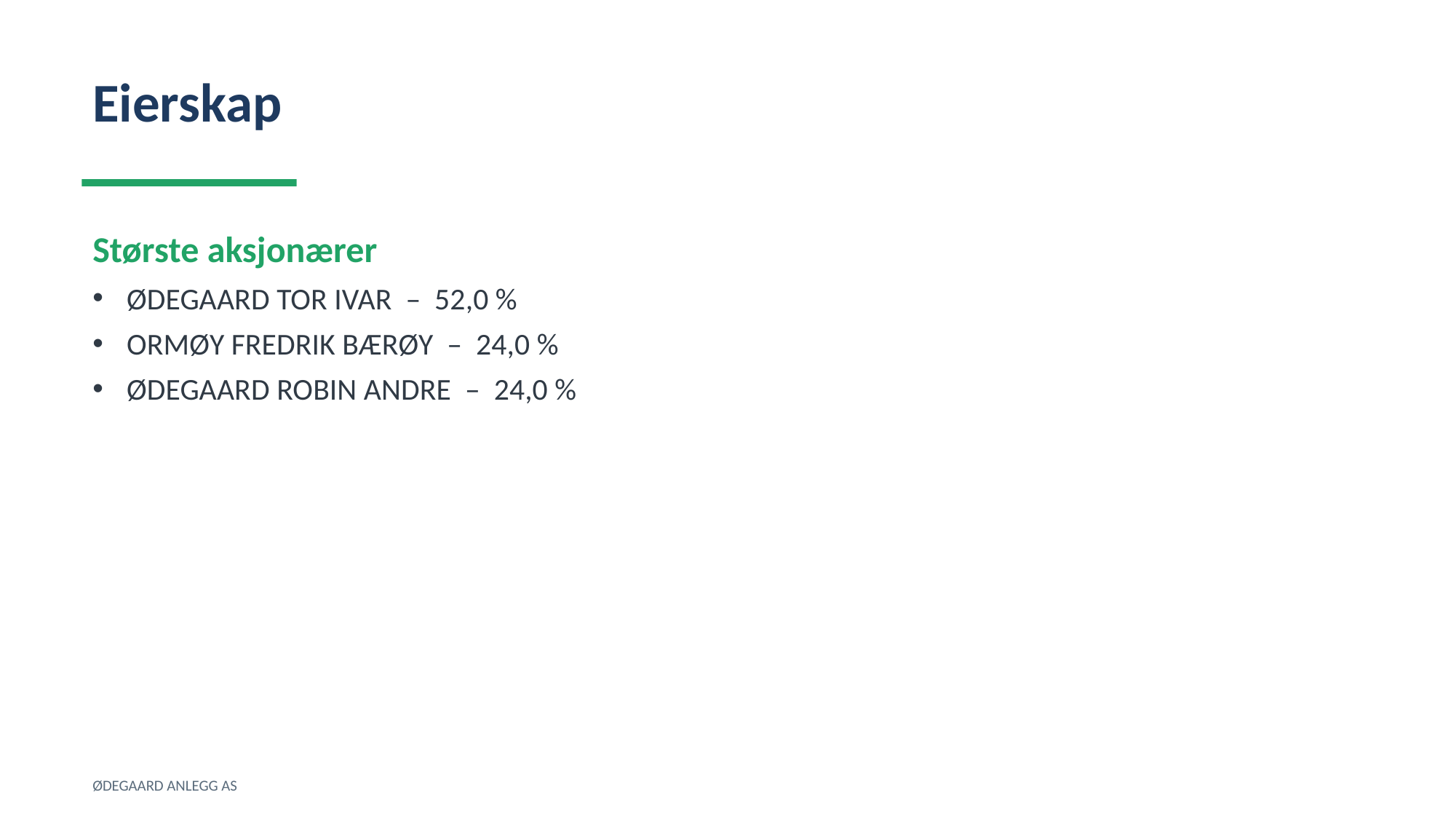

Eierskap

Største aksjonærer
ØDEGAARD TOR IVAR  –  52,0 %
ORMØY FREDRIK BÆRØY  –  24,0 %
ØDEGAARD ROBIN ANDRE  –  24,0 %
ØDEGAARD ANLEGG AS